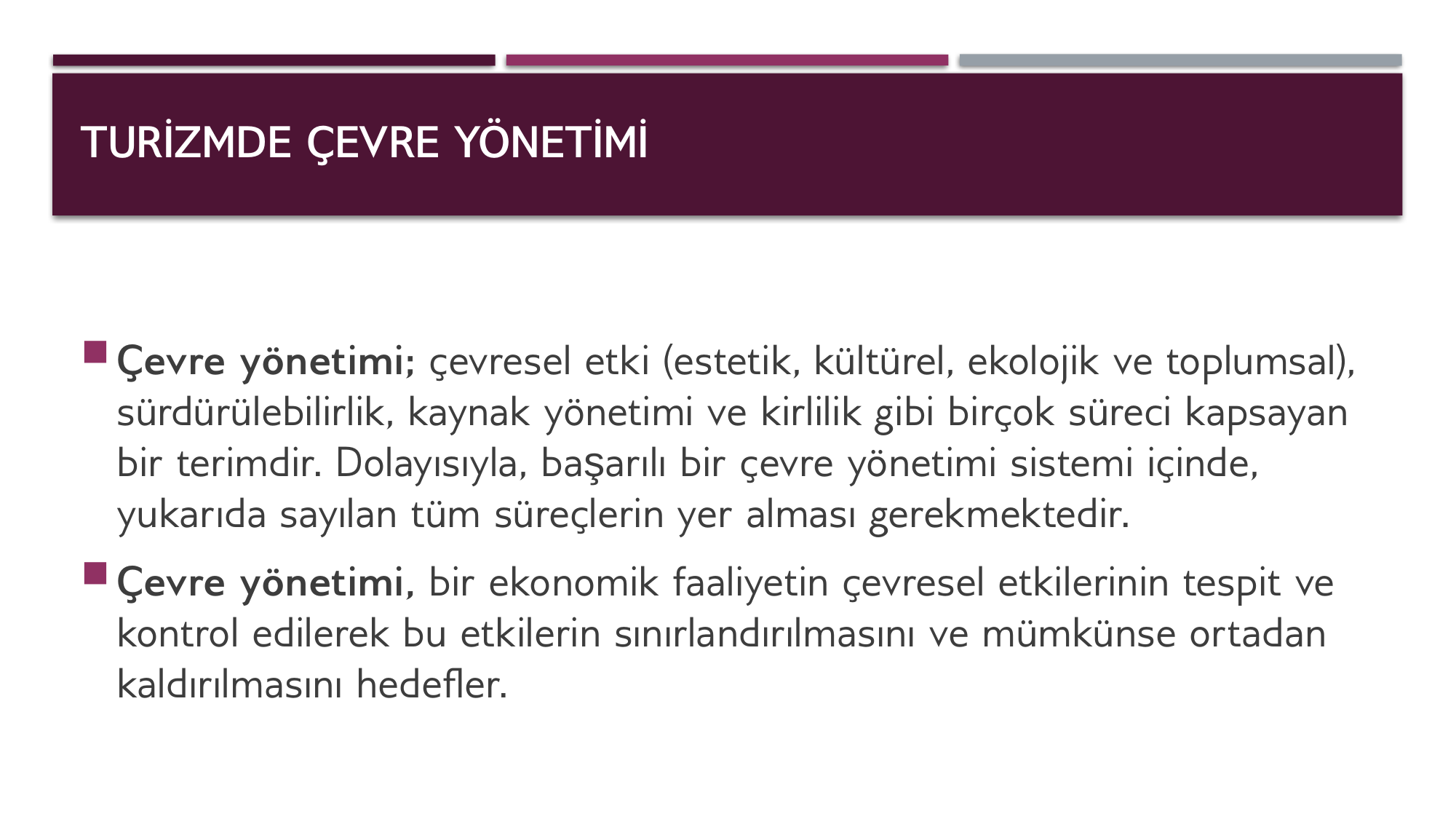

# TURiZMDE ÇEVRE YÖNETiMi
Çevre yönetimi; çevresel etki (estetik, kültürel, ekolojik ve toplumsal), sürdürülebilirlik, kaynak yönetimi ve kirlilik gibi birçok süreci kapsayan bir terimdir. Dolayısıyla, başarılı bir çevre yönetimi sistemi içinde, yukarıda sayılan tüm süreçlerin yer alması gerekmektedir.
Çevre yönetimi, bir ekonomik faaliyetin çevresel etkilerinin tespit ve kontrol edilerek bu etkilerin sınırlandırılmasını ve mümkünse ortadan kaldırılmasını hedefler.